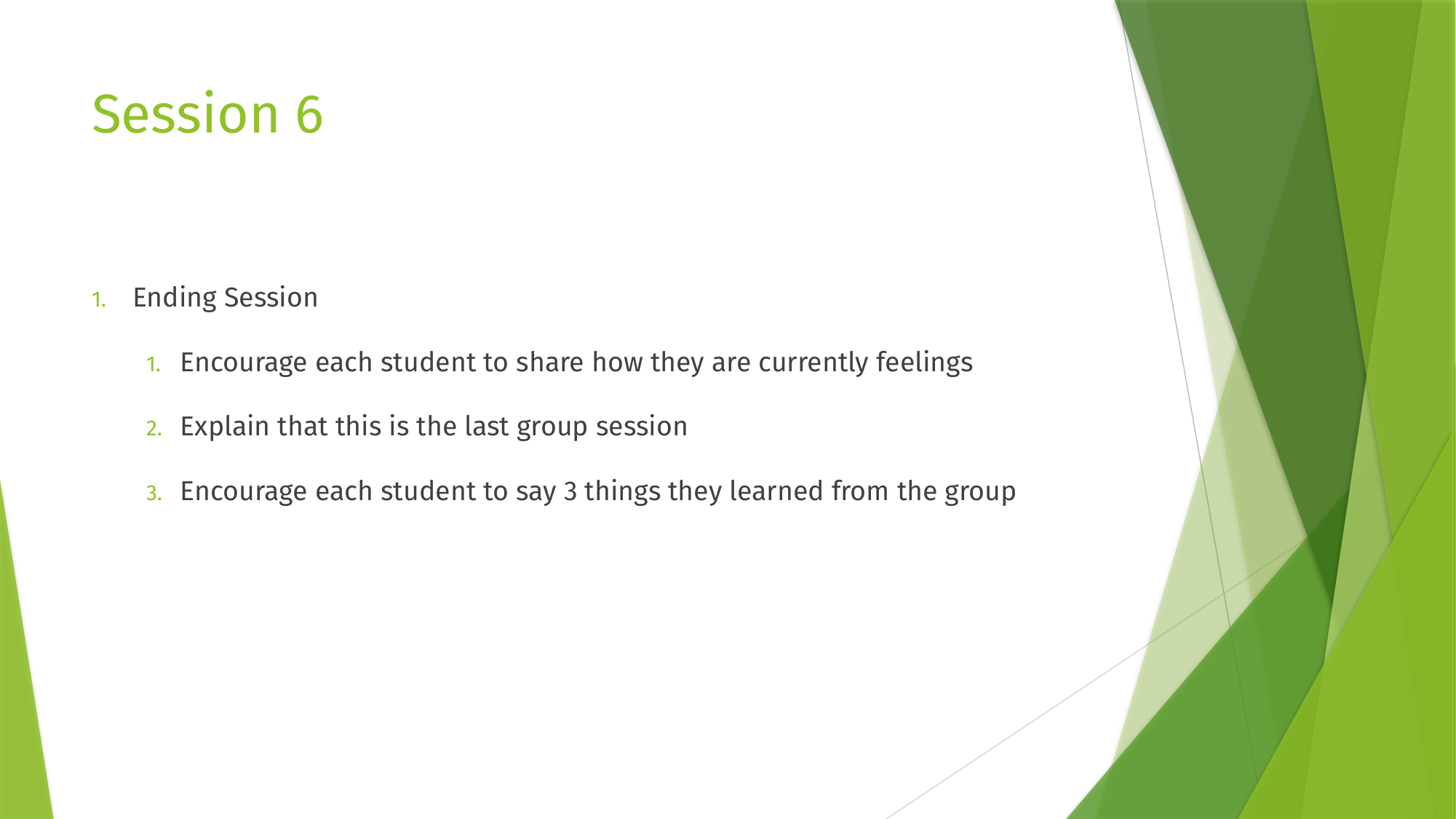

# Session 6
Ending Session
Encourage each student to share how they are currently feelings
Explain that this is the last group session
Encourage each student to say 3 things they learned from the group